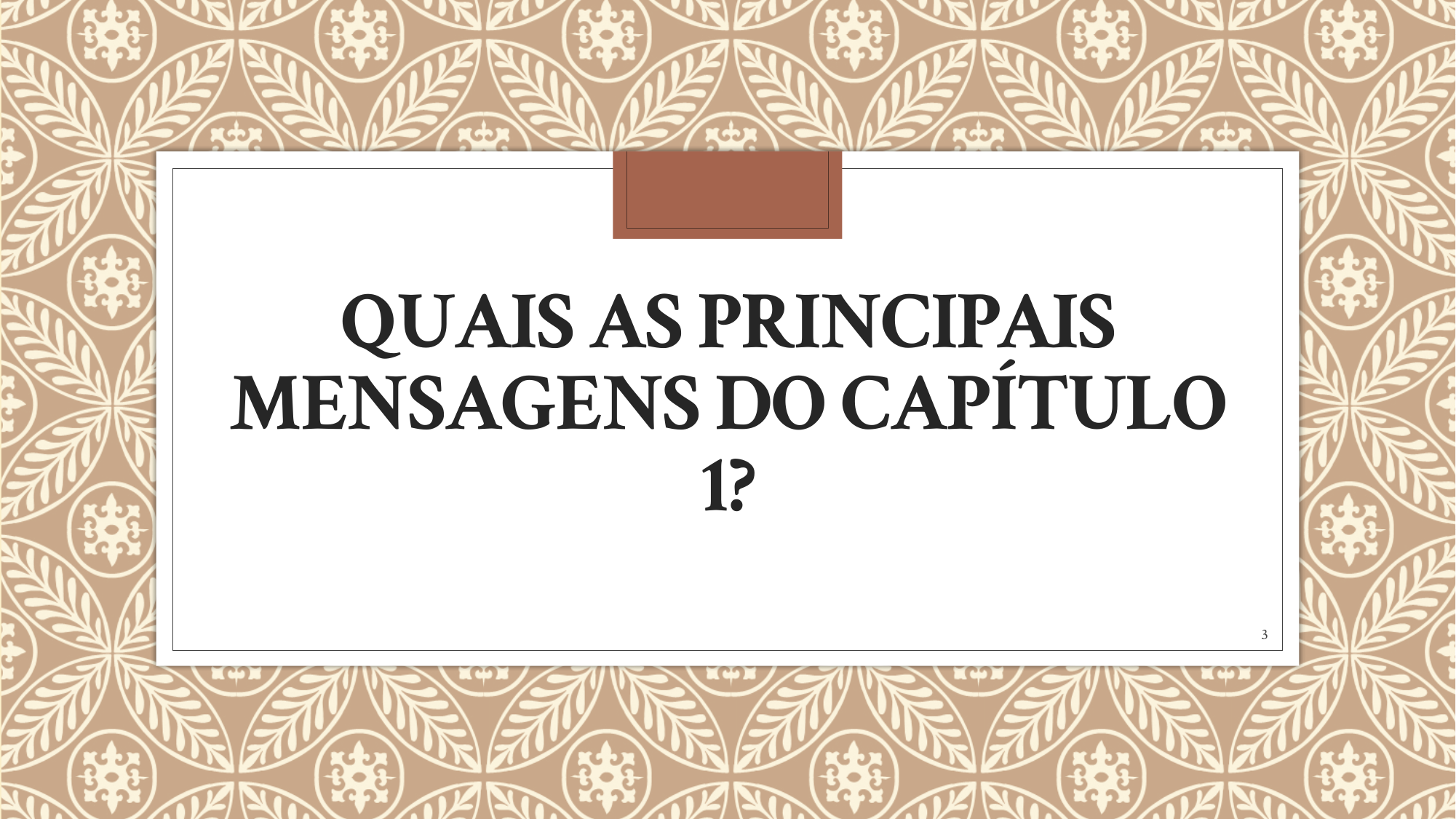

# Quais as principais mensagens do capítulo 1?

3